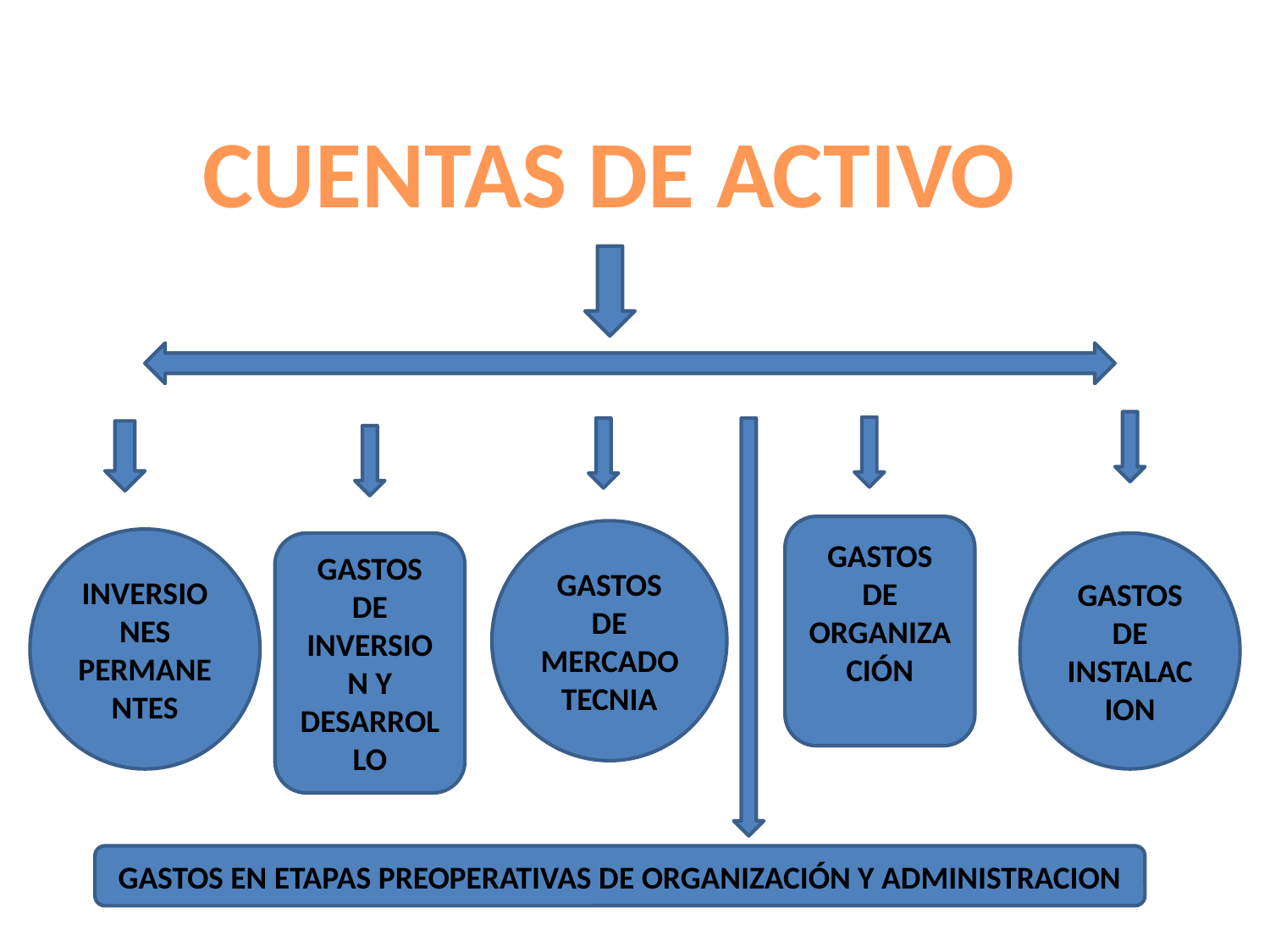

CUENTAS DE ACTIVO

GASTOS DE ORGANIZACIÓN

GASTOS DE MERCADOTECNIA
INVERSIONES PERMANENTES
GASTOS DE INVERSION Y DESARROLLO
GASTOS DE INSTALACION

GASTOS EN ETAPAS PREOPERATIVAS DE ORGANIZACIÓN Y ADMINISTRACION